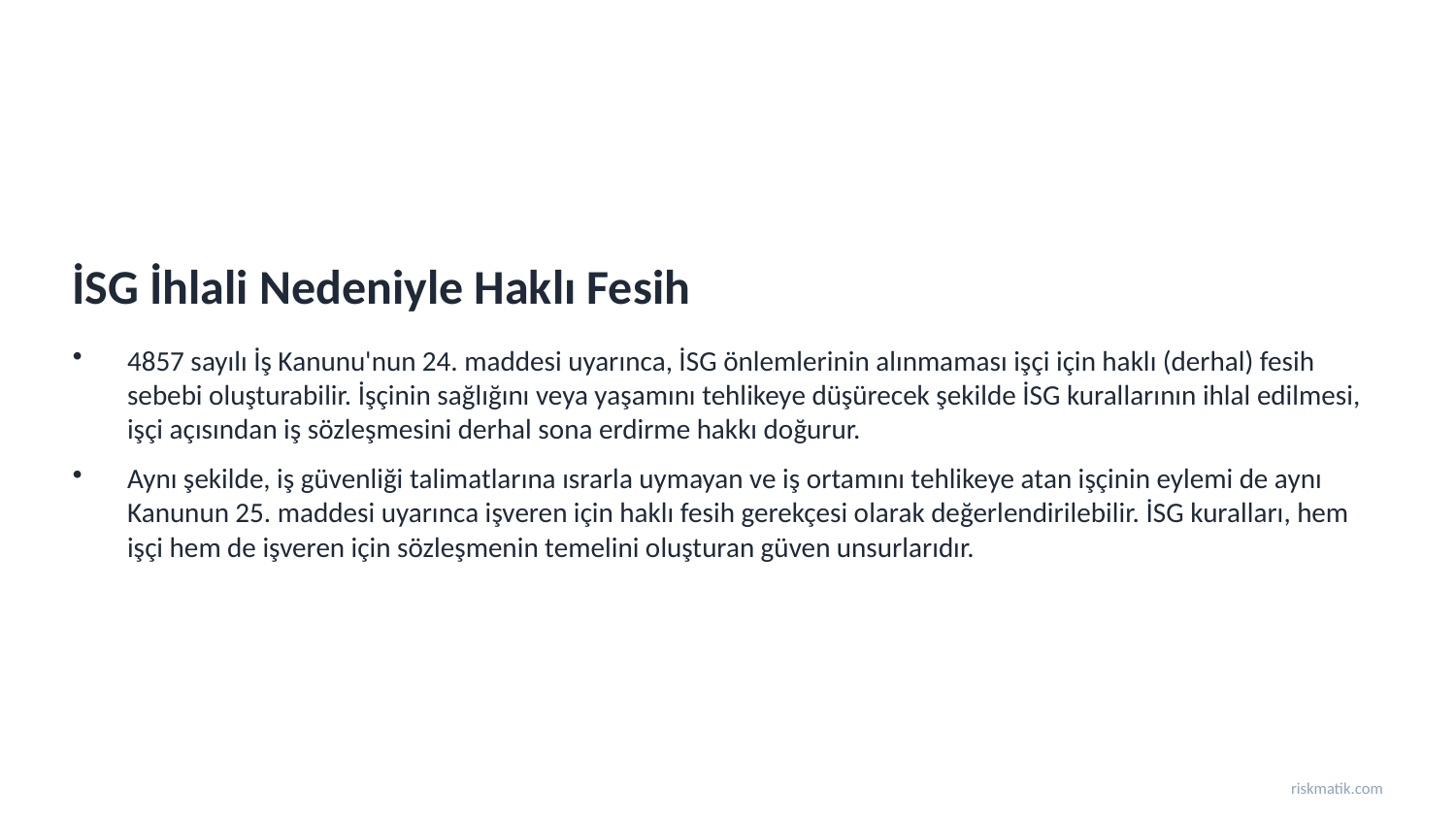

İSG İhlali Nedeniyle Haklı Fesih
4857 sayılı İş Kanunu'nun 24. maddesi uyarınca, İSG önlemlerinin alınmaması işçi için haklı (derhal) fesih sebebi oluşturabilir. İşçinin sağlığını veya yaşamını tehlikeye düşürecek şekilde İSG kurallarının ihlal edilmesi, işçi açısından iş sözleşmesini derhal sona erdirme hakkı doğurur.
Aynı şekilde, iş güvenliği talimatlarına ısrarla uymayan ve iş ortamını tehlikeye atan işçinin eylemi de aynı Kanunun 25. maddesi uyarınca işveren için haklı fesih gerekçesi olarak değerlendirilebilir. İSG kuralları, hem işçi hem de işveren için sözleşmenin temelini oluşturan güven unsurlarıdır.
riskmatik.com